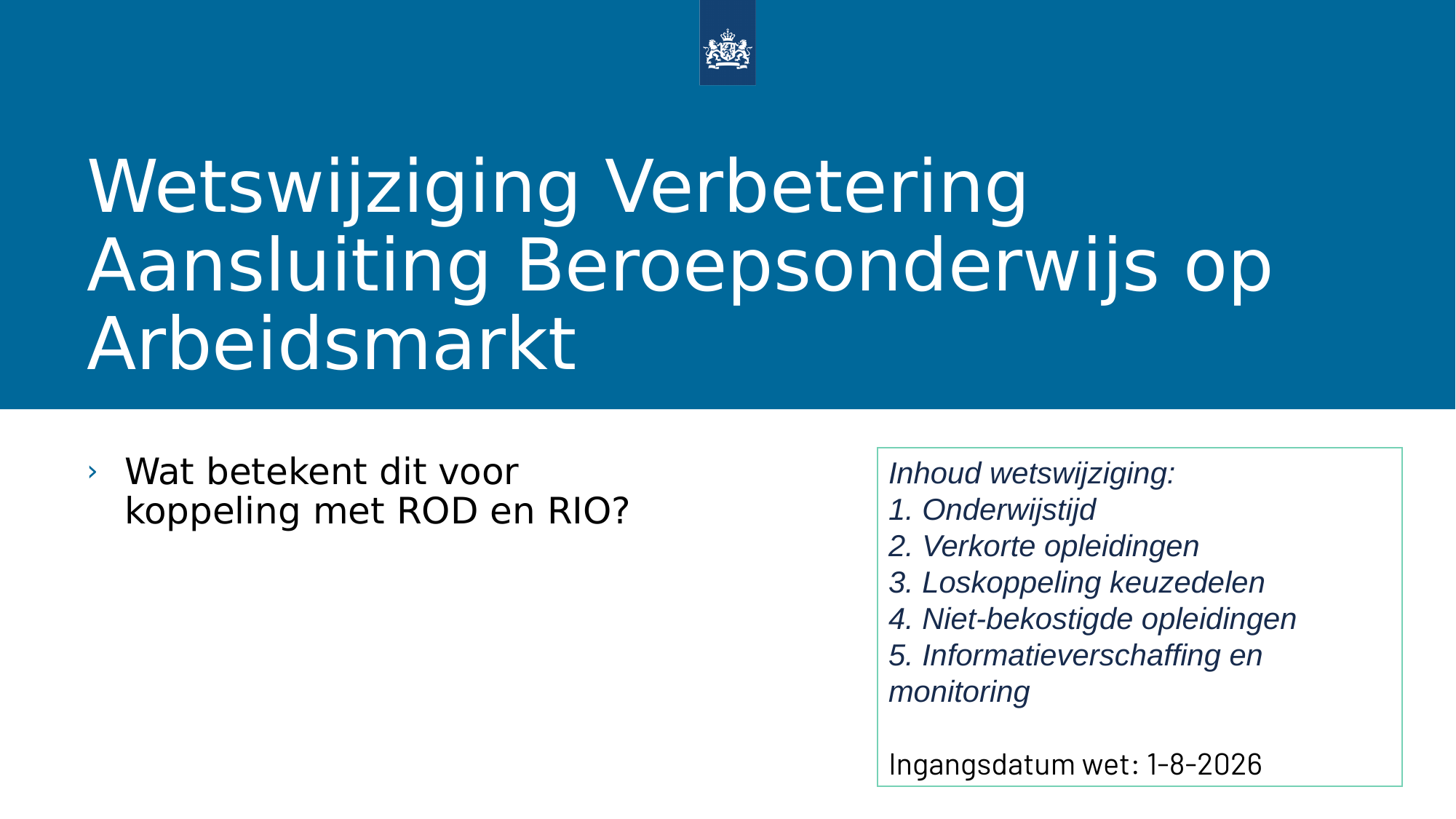

# Wetswijziging Verbetering Aansluiting Beroepsonderwijs op Arbeidsmarkt
Wat betekent dit voor koppeling met ROD en RIO?
Inhoud wetswijziging:
 Onderwijstijd
 Verkorte opleidingen
 Loskoppeling keuzedelen
 Niet-bekostigde opleidingen
 Informatieverschaffing en monitoring

Ingangsdatum wet: 1-8-2026